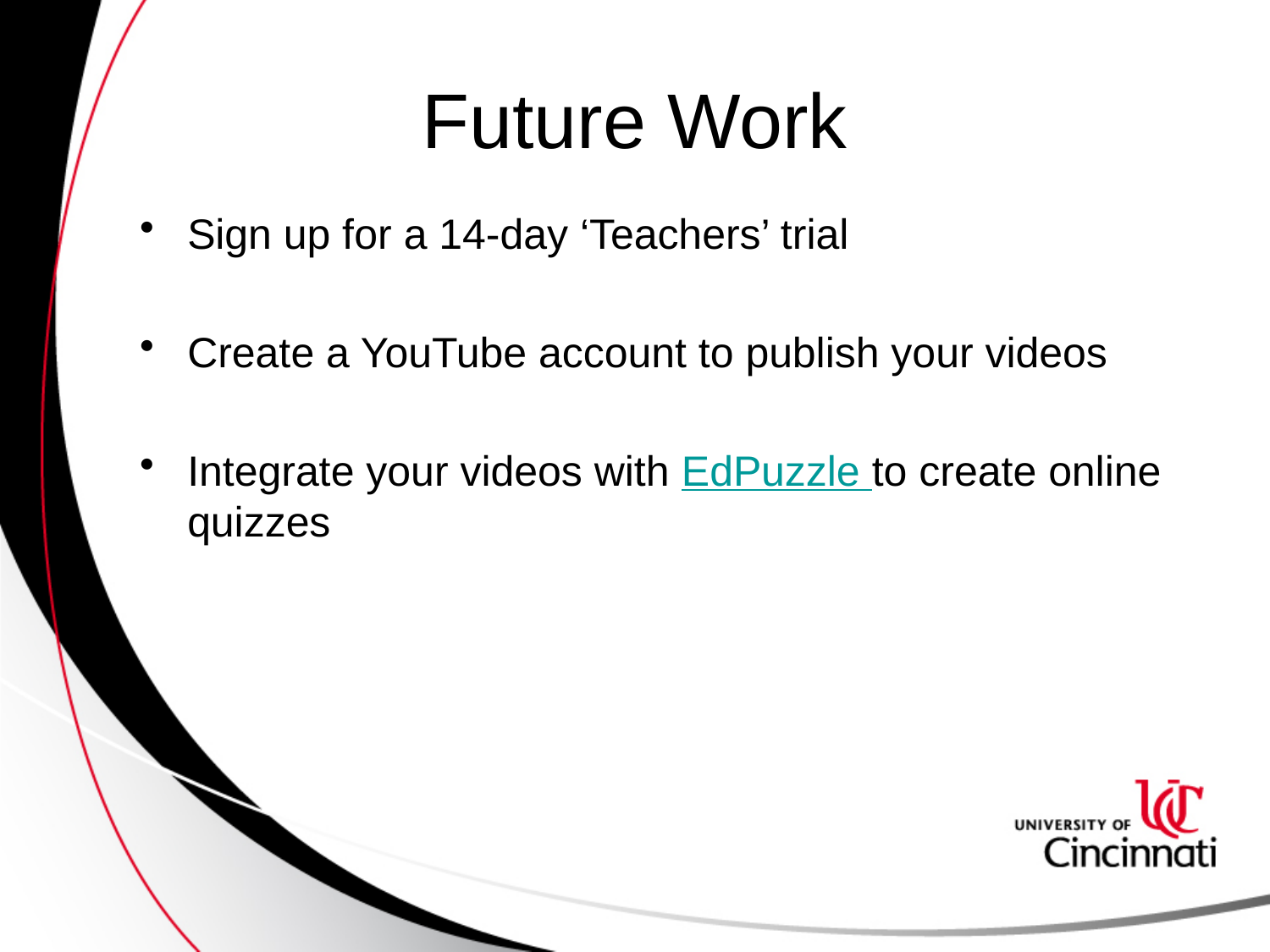

# Future Work
Sign up for a 14-day ‘Teachers’ trial

Create a YouTube account to publish your videos

Integrate your videos with EdPuzzle to create online quizzes